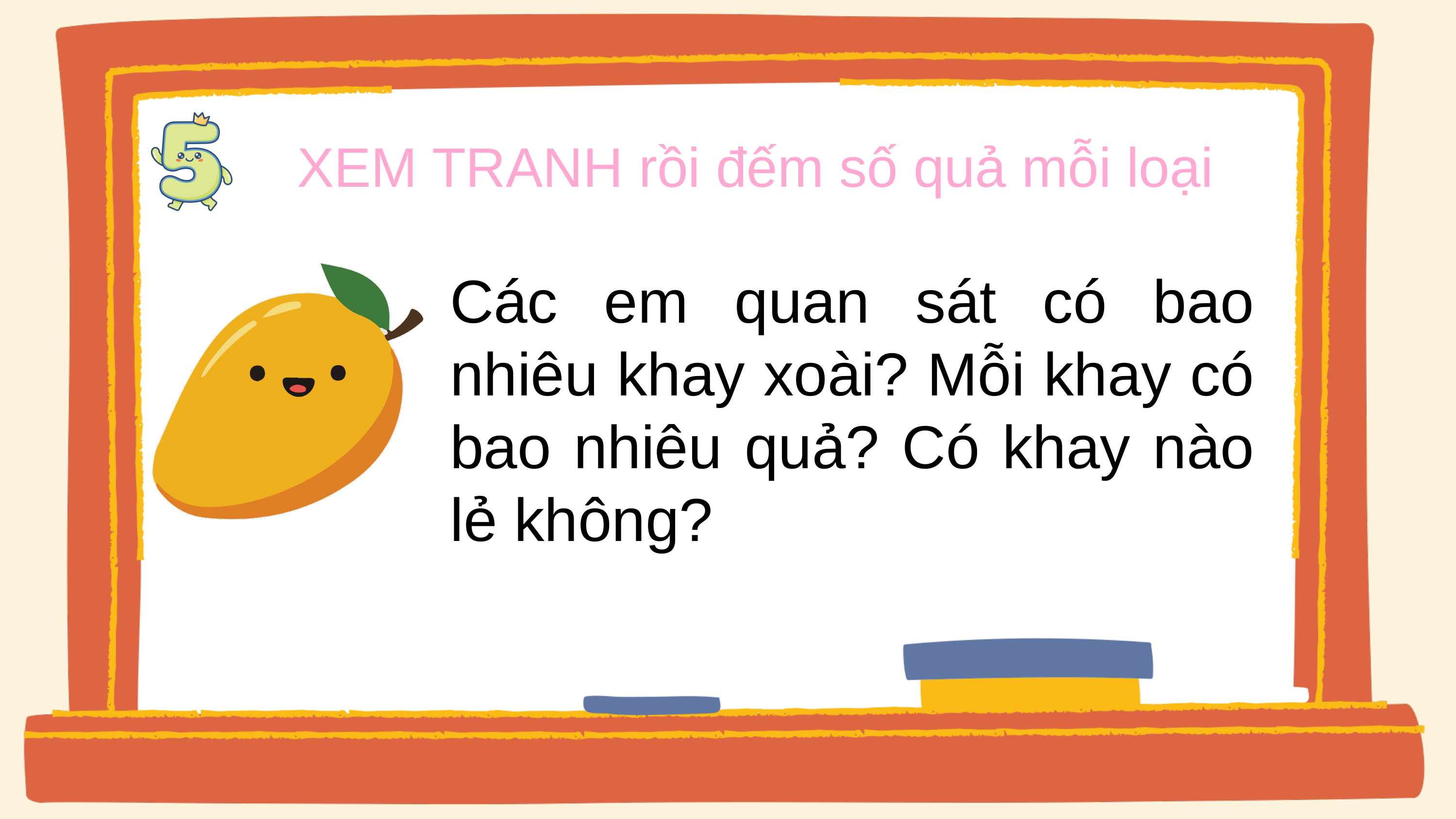

XEM TRANH rồi đếm số quả mỗi loại
Các em quan sát có bao nhiêu khay xoài? Mỗi khay có bao nhiêu quả? Có khay nào lẻ không?